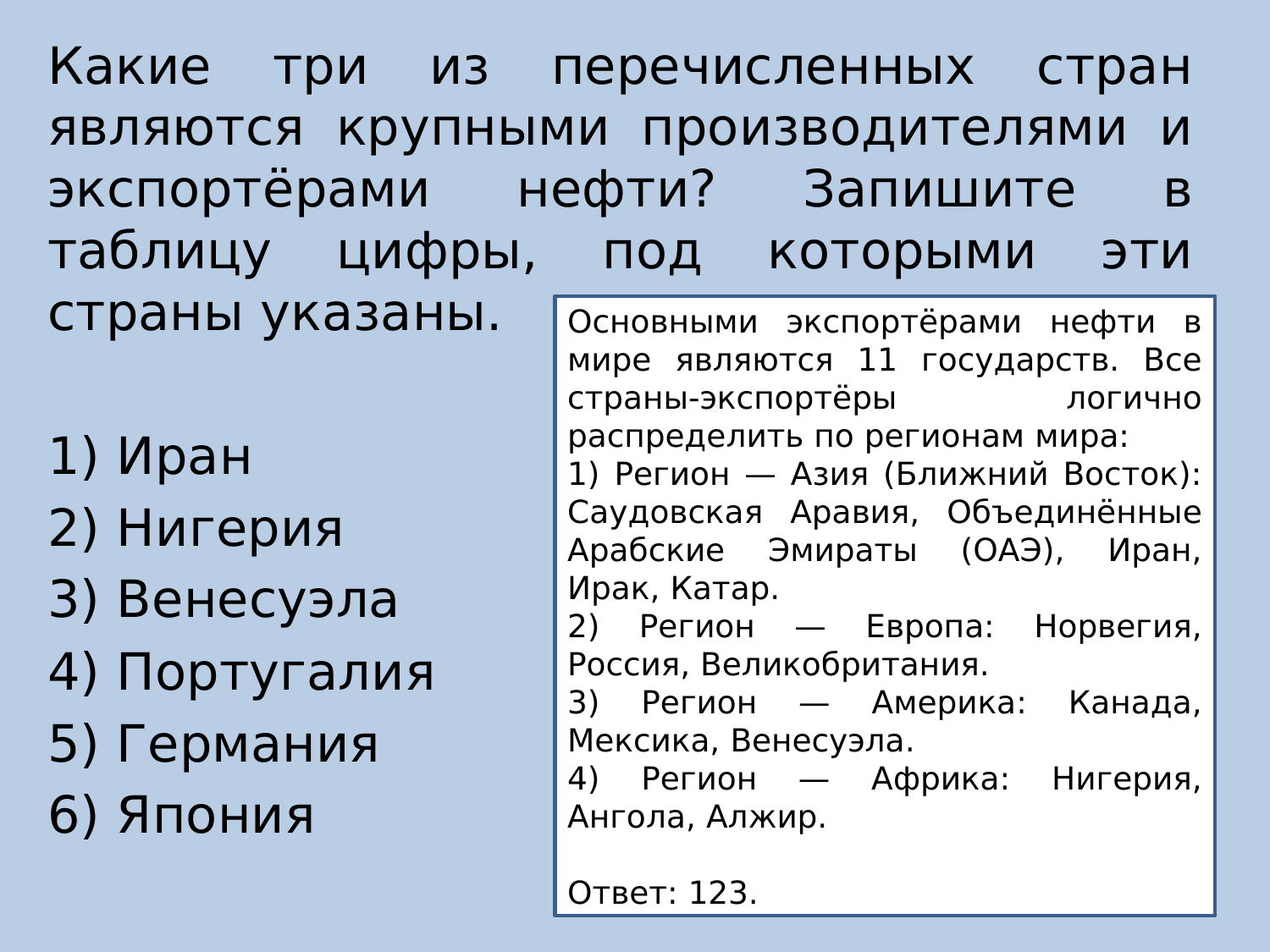

Какие три из перечисленных стран являются крупными производителями и экспортёрами нефти? Запишите в таблицу цифры, под которыми эти страны указаны.

1) Иран
2) Нигерия
3) Венесуэла
4) Португалия
5) Германия
6) Япония

Основными экспортёрами нефти в мире являются 11 государств. Все страны-экспортёры логично распределить по регионам мира:
1) Регион — Азия (Ближний Восток): Саудовская Аравия, Объединённые Арабские Эмираты (ОАЭ), Иран, Ирак, Катар.
2) Регион — Европа: Норвегия, Россия, Великобритания.
3) Регион — Америка: Канада, Мексика, Венесуэла.
4) Регион — Африка: Нигерия, Ангола, Алжир.

Ответ: 123.